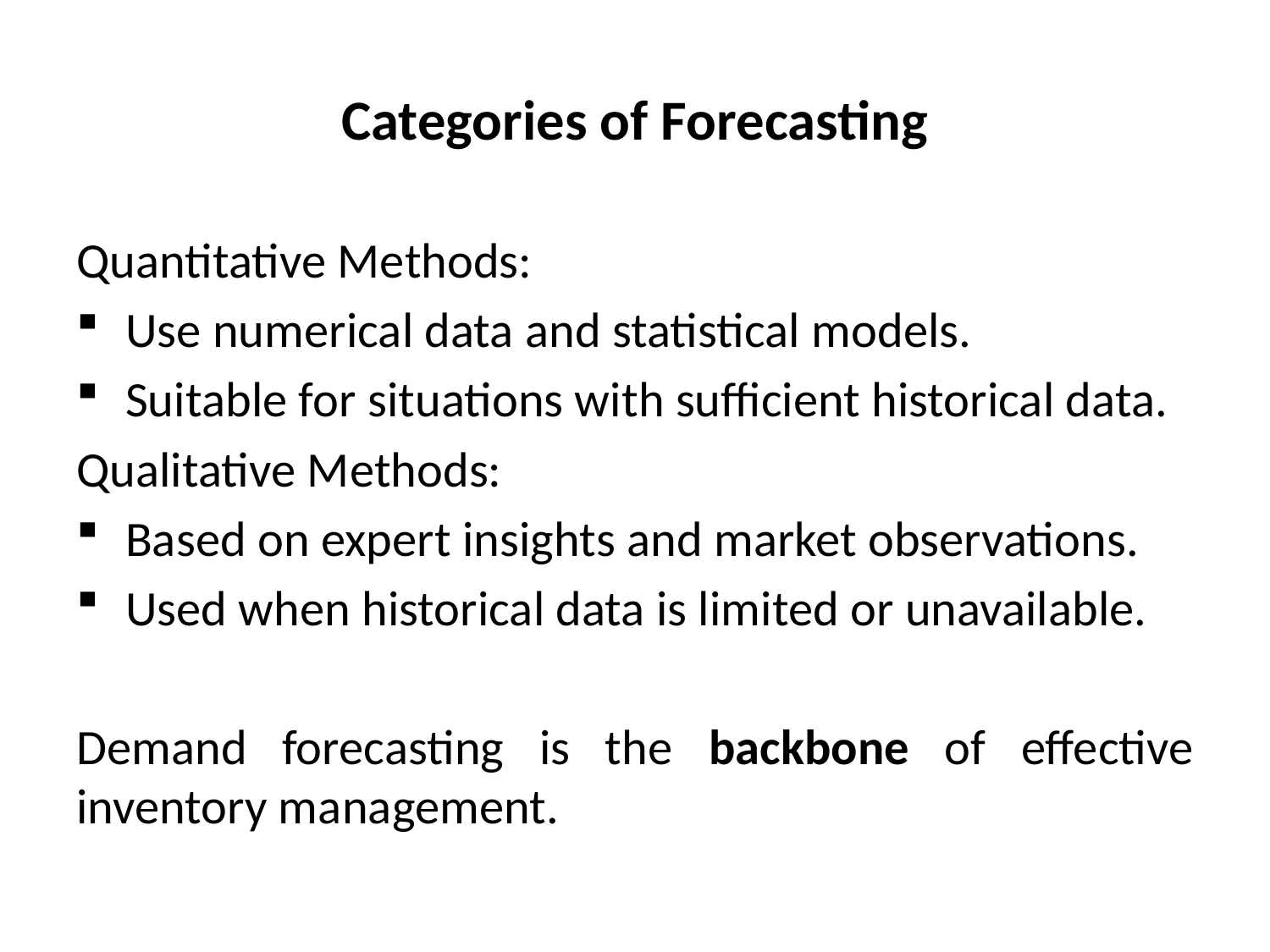

# Categories of Forecasting
Quantitative Methods:
Use numerical data and statistical models.
Suitable for situations with sufficient historical data.
Qualitative Methods:
Based on expert insights and market observations.
Used when historical data is limited or unavailable.

Demand forecasting is the backbone of effective inventory management.